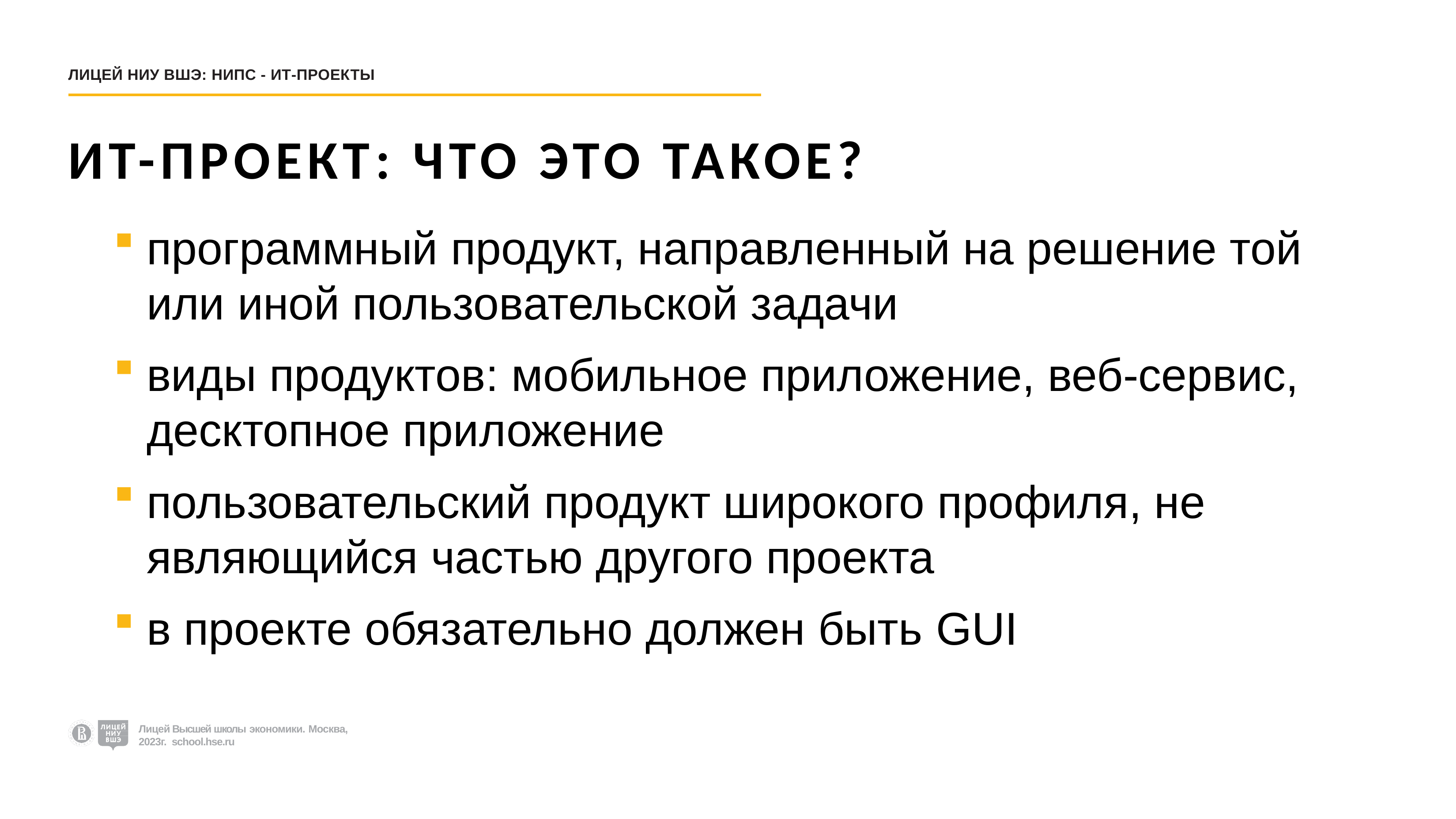

ЛИЦЕЙ НИУ ВШЭ: НИПС - ИТ-ПРОЕКТЫ

# ИТ-ПРОЕКТ: ЧТО ЭТО ТАКОЕ?

программный продукт, направленный на решение той или иной пользовательской задачи
виды продуктов: мобильное приложение, веб-сервис, десктопное приложение
пользовательский продукт широкого профиля, не являющийся частью другого проекта
в проекте обязательно должен быть GUI

Лицей Высшей школы экономики. Москва, 2018 г.  school.hse.ru
Лицей Высшей школы экономики. Москва, 2023г.  school.hse.ru